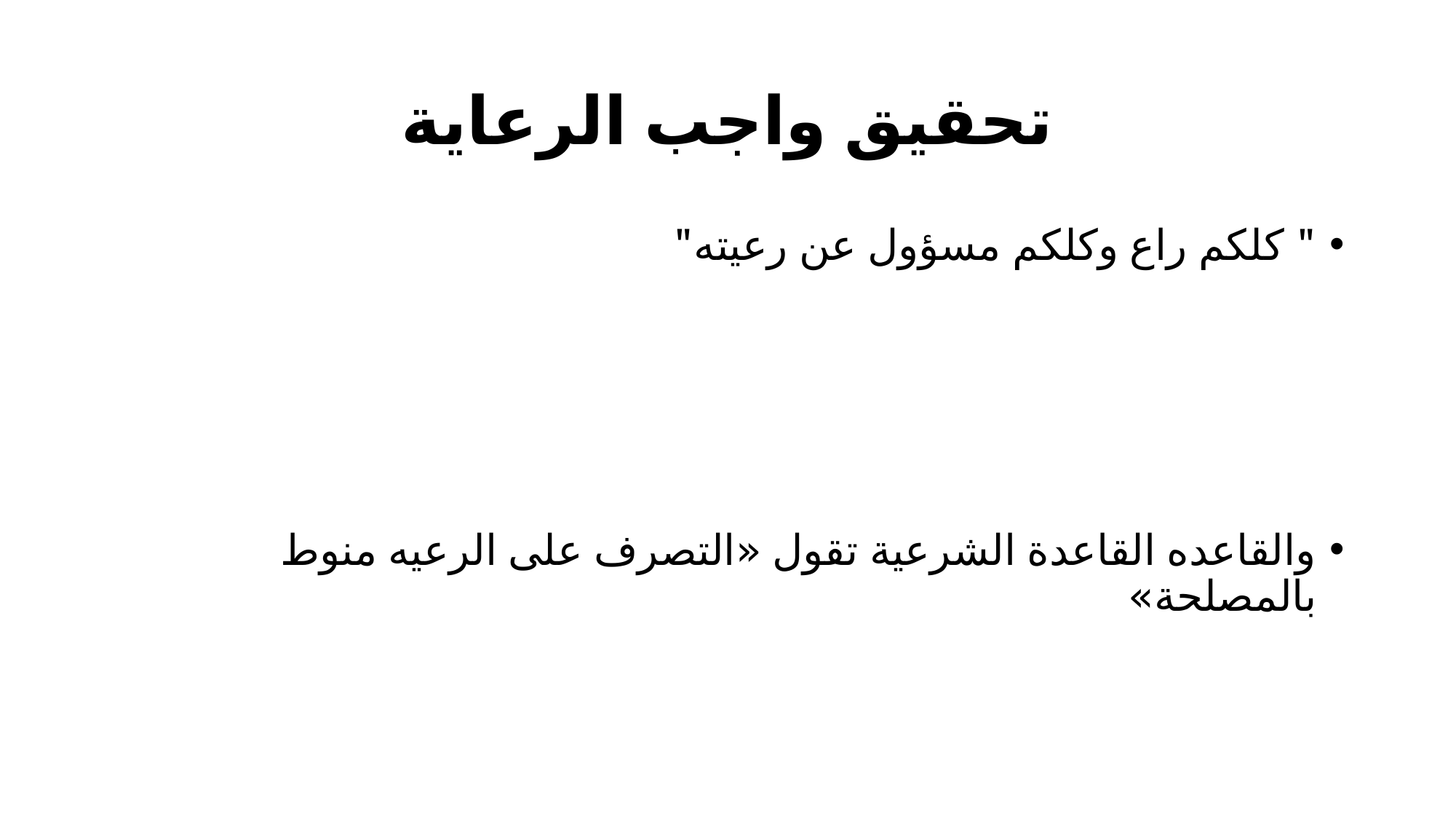

# تحقيق واجب الرعاية
" كلكم راع وكلكم مسؤول عن رعيته"

والقاعده القاعدة الشرعية تقول «التصرف على الرعيه منوط بالمصلحة»